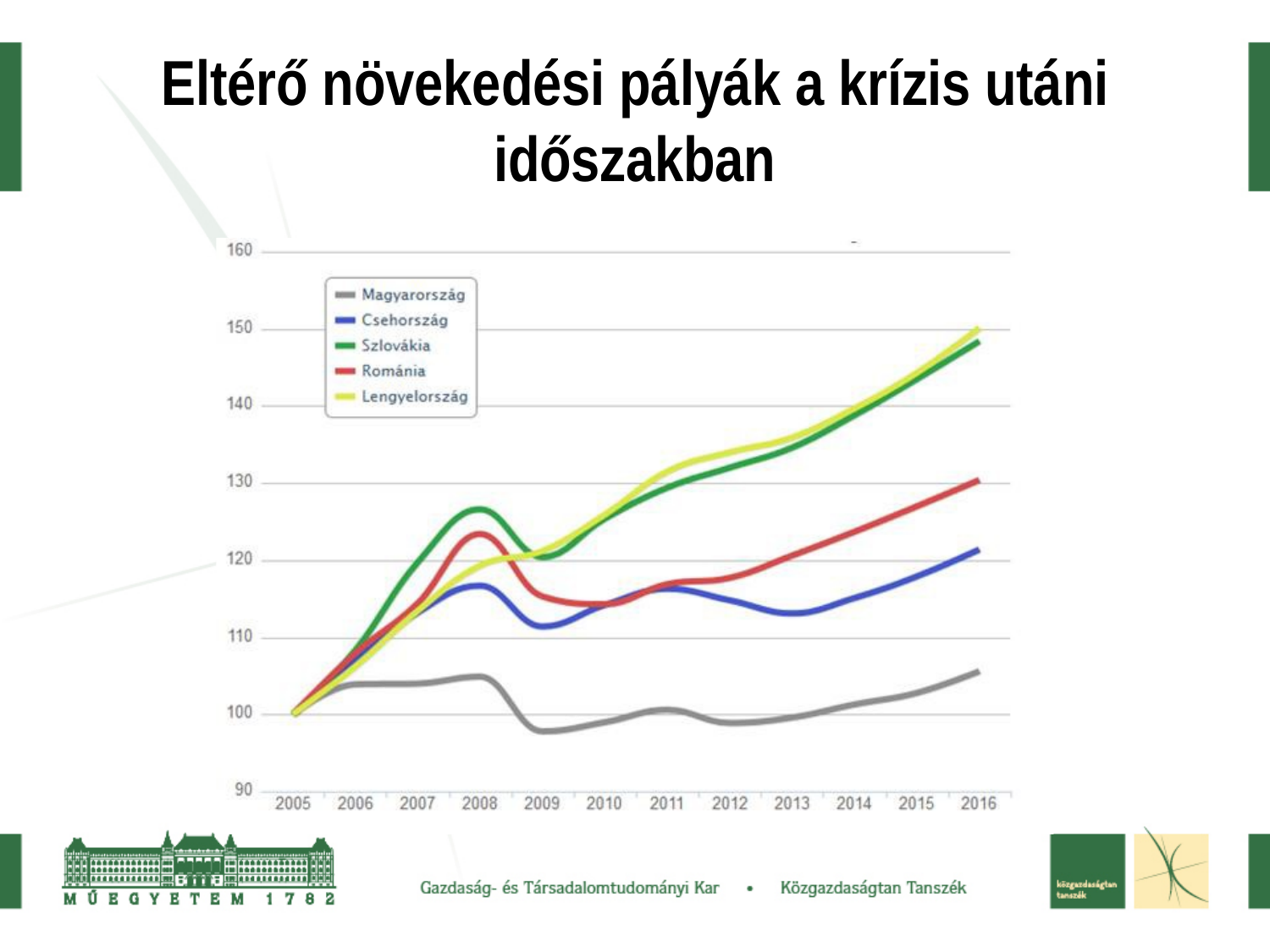

# Eltérő növekedési pályák a krízis utáni időszakban